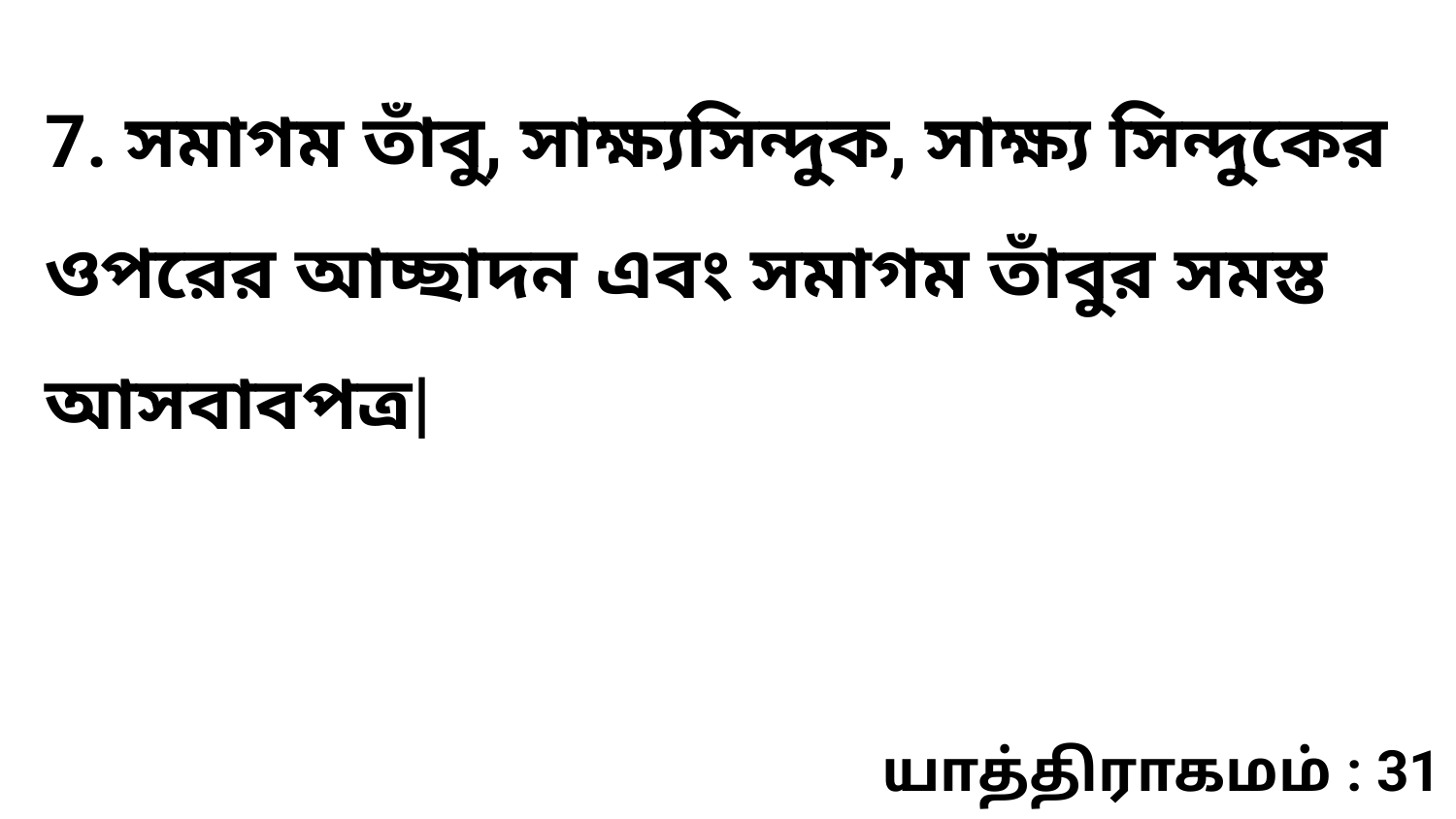

7. সমাগম তাঁবু, সাক্ষ্যসিন্দুক, সাক্ষ্য সিন্দুকের ওপরের আচ্ছাদন এবং সমাগম তাঁবুর সমস্ত আসবাবপত্র|
யாத்திராகமம் : 31